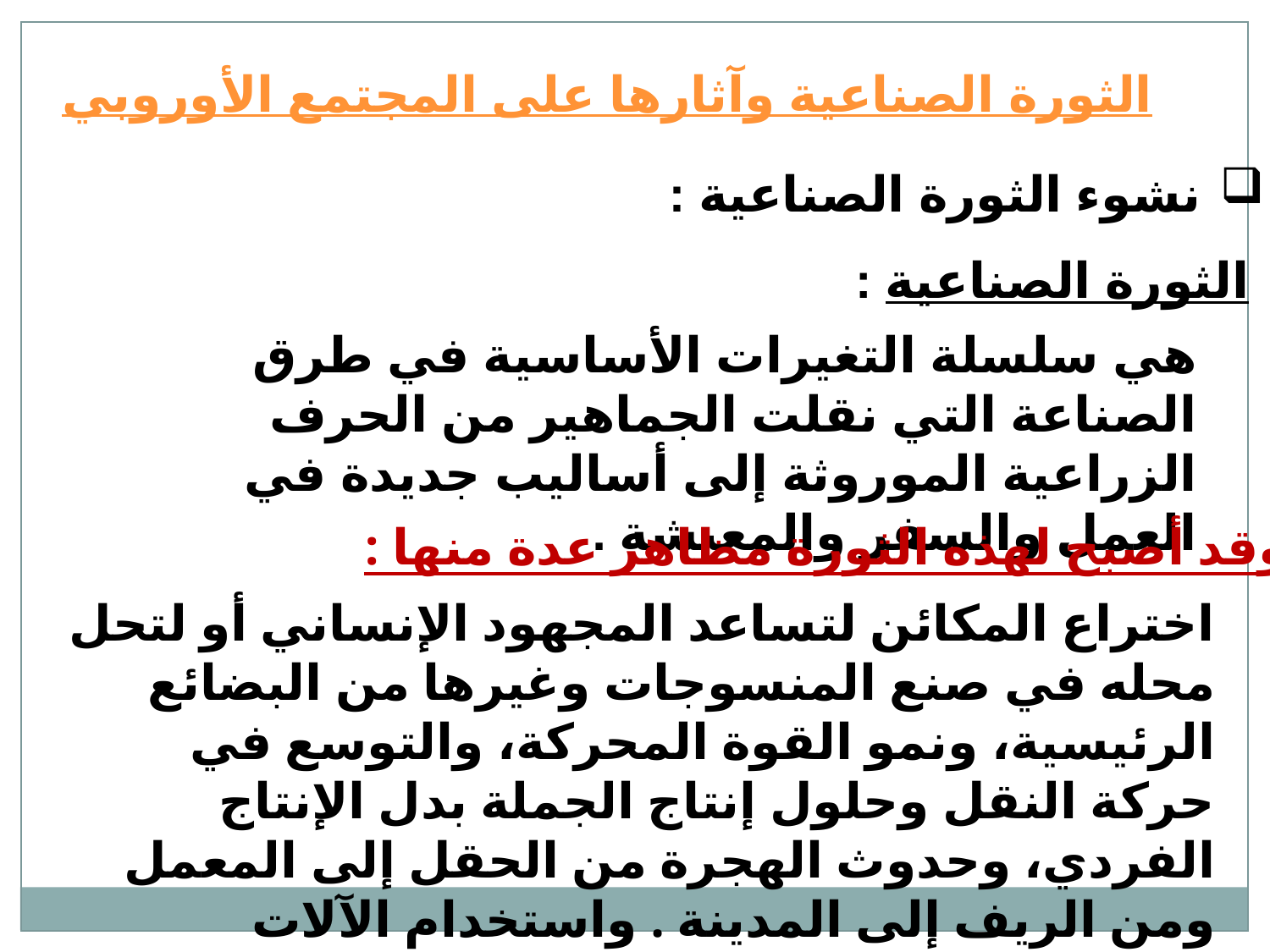

الثورة الصناعية وآثارها على المجتمع الأوروبي
نشوء الثورة الصناعية :
الثورة الصناعية :
هي سلسلة التغيرات الأساسية في طرق الصناعة التي نقلت الجماهير من الحرف الزراعية الموروثة إلى أساليب جديدة في العمل والسفر والمعيشة .
وقد أصبح لهذه الثورة مظاهر عدة منها :
اختراع المكائن لتساعد المجهود الإنساني أو لتحل محله في صنع المنسوجات وغيرها من البضائع الرئيسية، ونمو القوة المحركة، والتوسع في حركة النقل وحلول إنتاج الجملة بدل الإنتاج الفردي، وحدوث الهجرة من الحقل إلى المعمل ومن الريف إلى المدينة . واستخدام الآلات الميكانيكية في الزراعة كاستخدامها في الصناعة والتجارة.